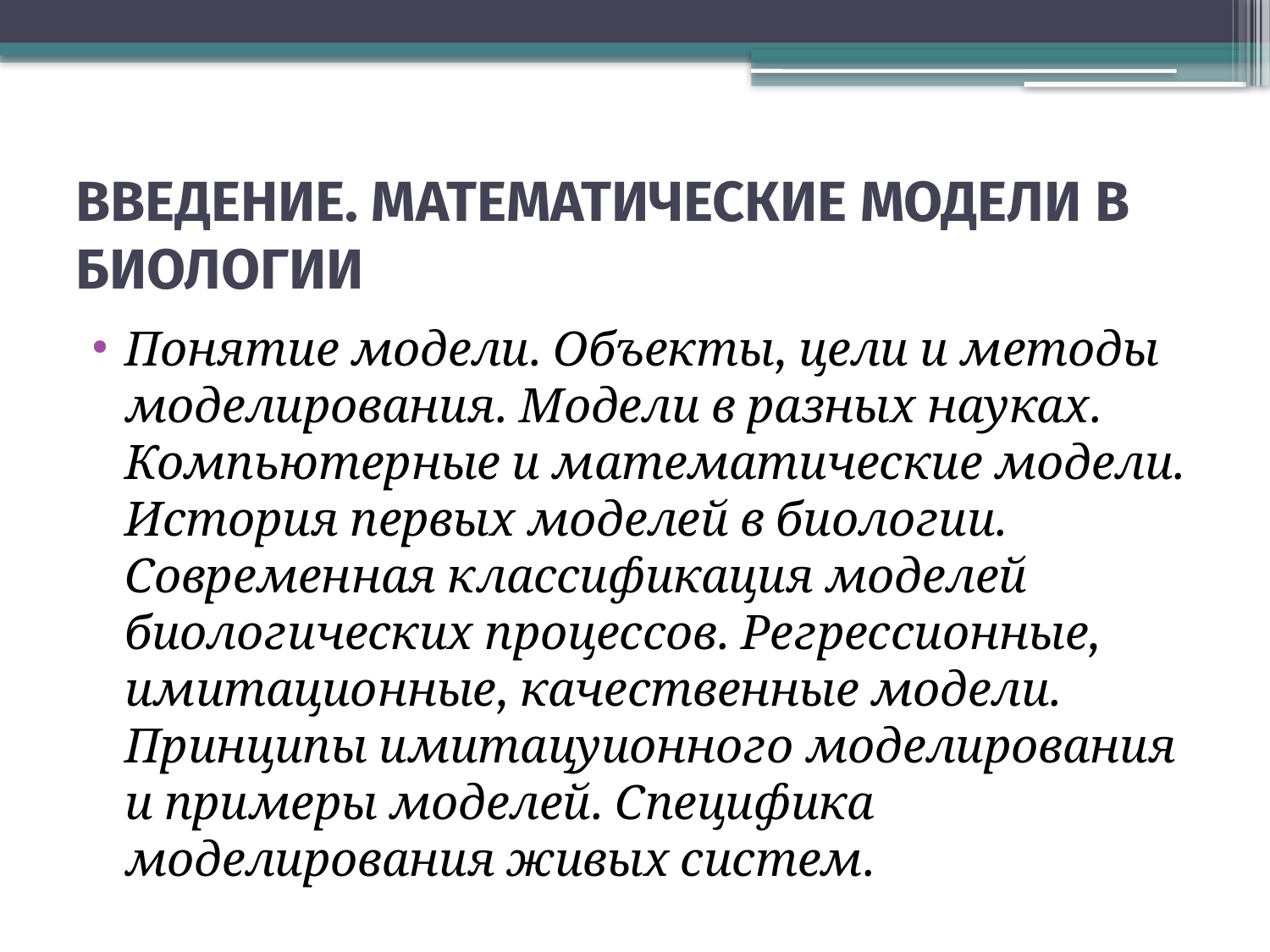

# ВВЕДЕНИЕ. МАТЕМАТИЧЕСКИЕ МОДЕЛИ В БИОЛОГИИ
Понятие модели. Объекты, цели и методы моделирования. Модели в разных науках. Компьютерные и математические модели. История первых моделей в биологии. Современная классификация моделей биологических процессов. Регрессионные, имитационные, качественные модели. Принципы имитацуионного моделирования и примеры моделей. Специфика моделирования живых систем.